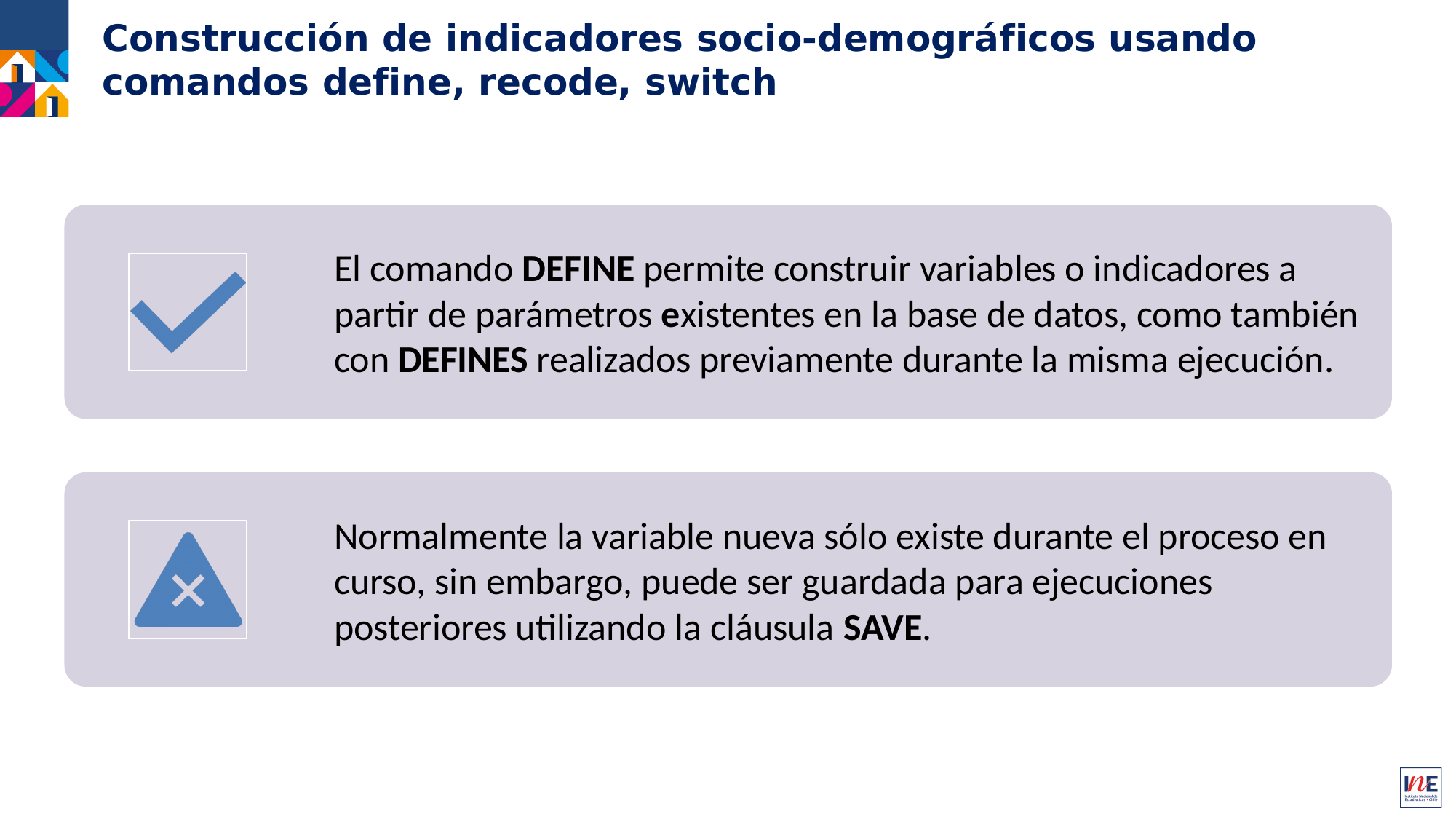

Construcción de indicadores socio-demográficos usando comandos define, recode, switch
El comando DEFINE permite construir variables o indicadores a partir de parámetros existentes en la base de datos, como también con DEFINES realizados previamente durante la misma ejecución.
Normalmente la variable nueva sólo existe durante el proceso en curso, sin embargo, puede ser guardada para ejecuciones posteriores utilizando la cláusula SAVE.